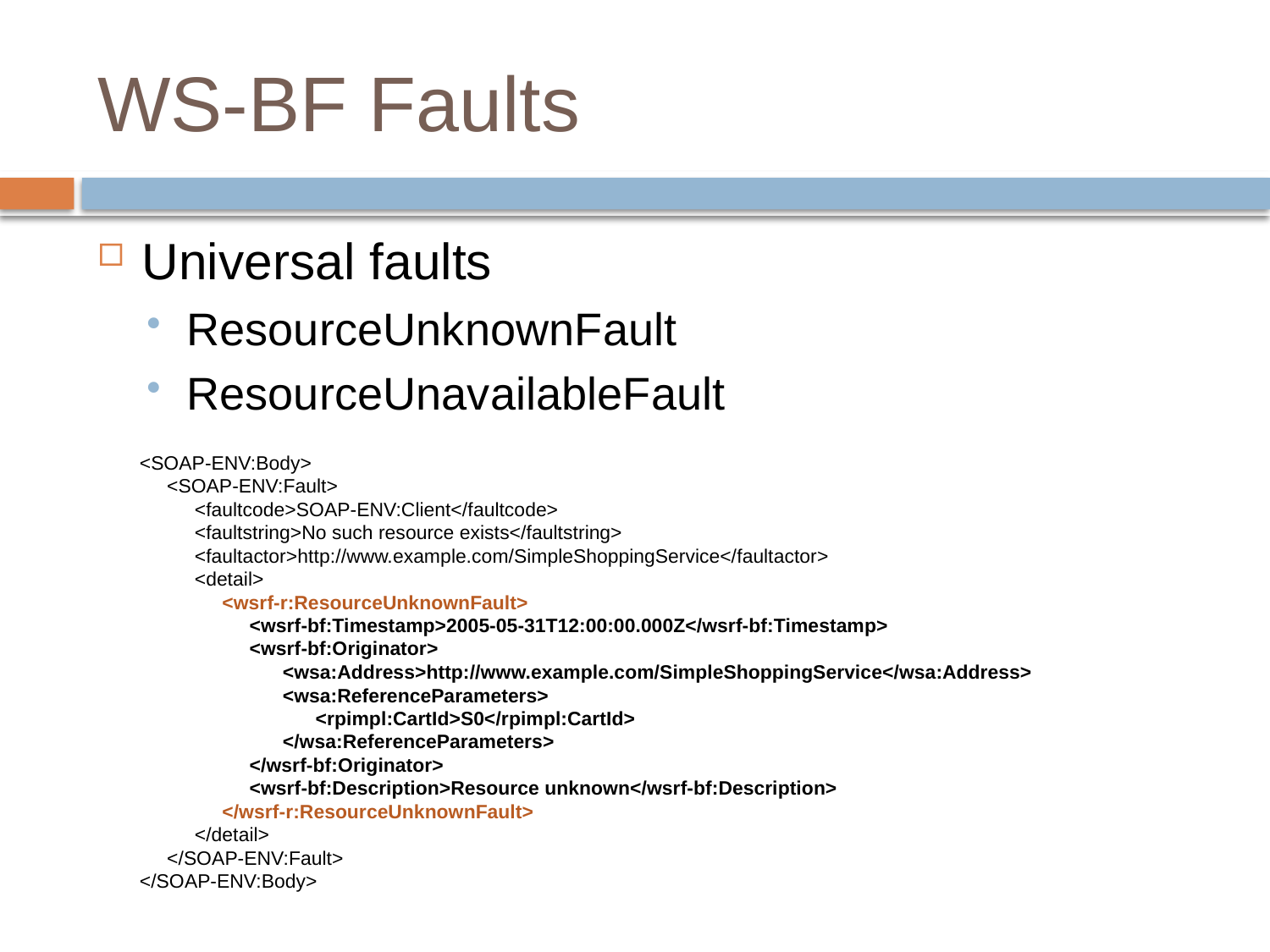

# WS-BF Faults
Universal faults
ResourceUnknownFault
ResourceUnavailableFault
<SOAP-ENV:Body>
     <SOAP-ENV:Fault>
          <faultcode>SOAP-ENV:Client</faultcode>
          <faultstring>No such resource exists</faultstring>
          <faultactor>http://www.example.com/SimpleShoppingService</faultactor>
          <detail>
               <wsrf-r:ResourceUnknownFault>
                    <wsrf-bf:Timestamp>2005-05-31T12:00:00.000Z</wsrf-bf:Timestamp>
                    <wsrf-bf:Originator>
                          <wsa:Address>http://www.example.com/SimpleShoppingService</wsa:Address>
                          <wsa:ReferenceParameters>
                                <rpimpl:CartId>S0</rpimpl:CartId>
                          </wsa:ReferenceParameters>
                    </wsrf-bf:Originator>
                    <wsrf-bf:Description>Resource unknown</wsrf-bf:Description>
               </wsrf-r:ResourceUnknownFault>
          </detail>
     </SOAP-ENV:Fault>
</SOAP-ENV:Body>